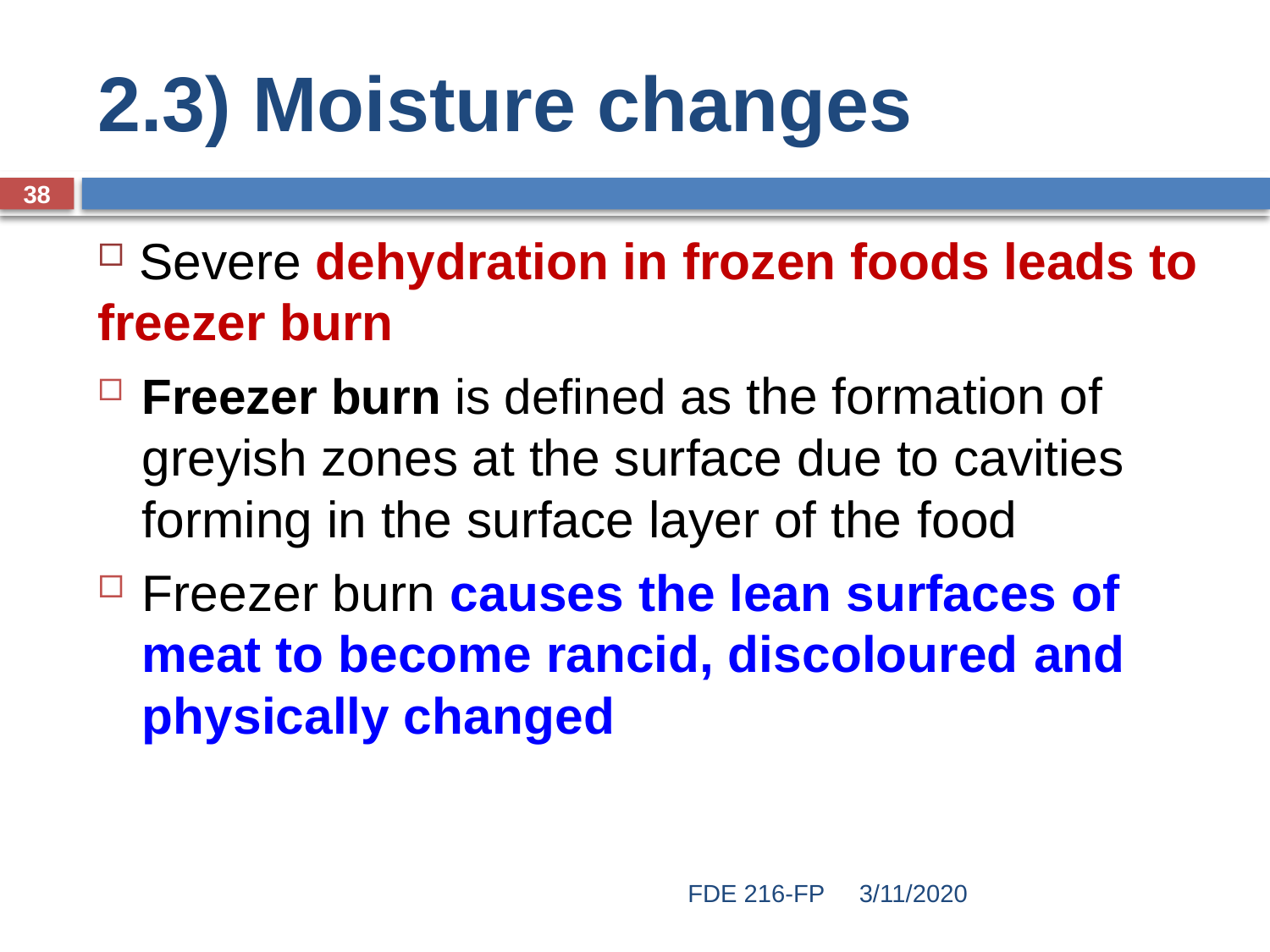

# 2.3) Moisture changes
38
 Severe dehydration in frozen foods leads to freezer burn
Freezer burn is defined as the formation of greyish zones at the surface due to cavities forming in the surface layer of the food
Freezer burn causes the lean surfaces of meat to become rancid, discoloured and physically changed
FDE 216-FP
3/11/2020